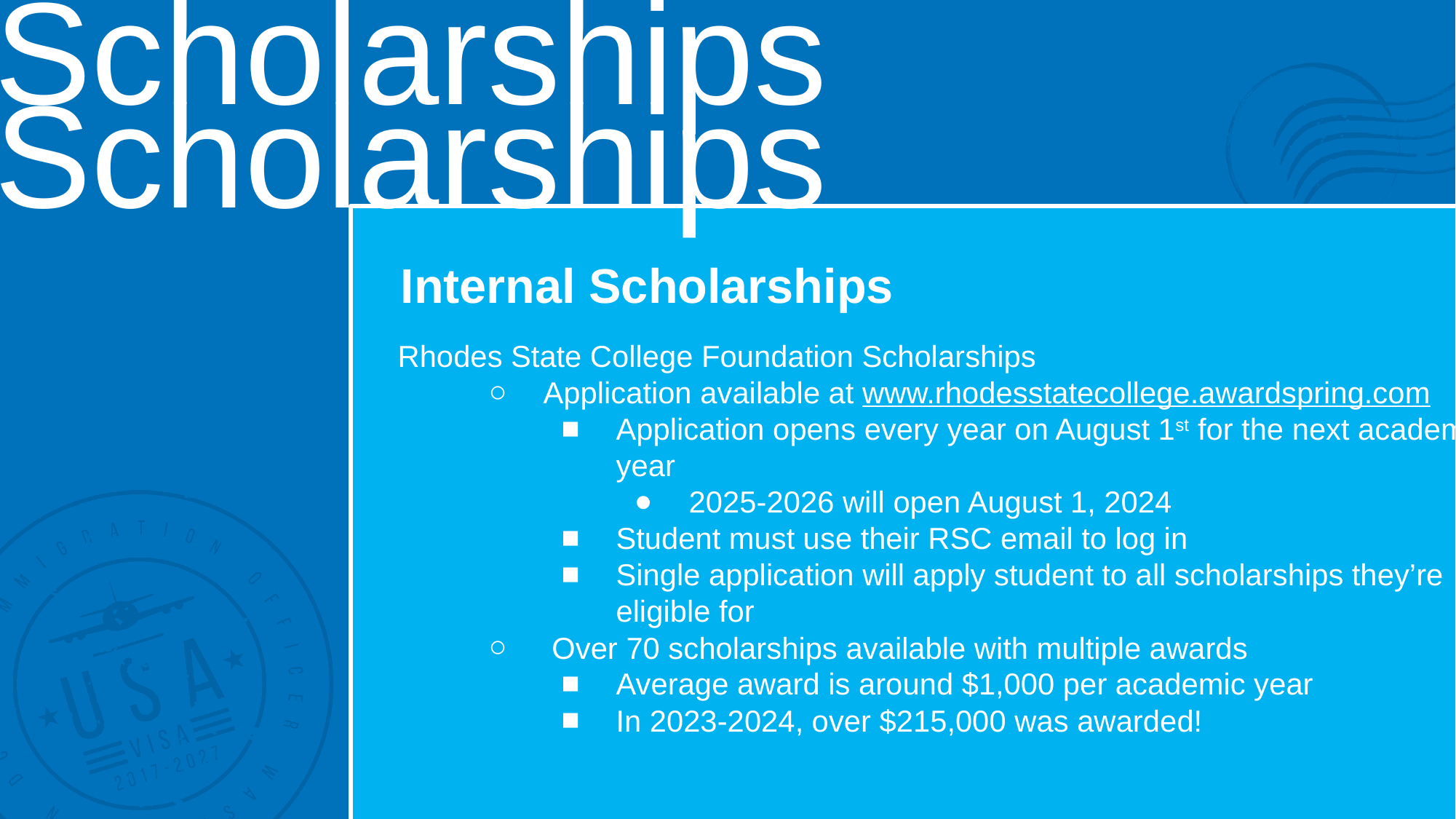

Scholarships
Scholarships
Internal Scholarships
Rhodes State College Foundation Scholarships
Application available at www.rhodesstatecollege.awardspring.com
Application opens every year on August 1st for the next academic year
2025-2026 will open August 1, 2024
Student must use their RSC email to log in
Single application will apply student to all scholarships they’re eligible for
 Over 70 scholarships available with multiple awards
Average award is around $1,000 per academic year
In 2023-2024, over $215,000 was awarded!